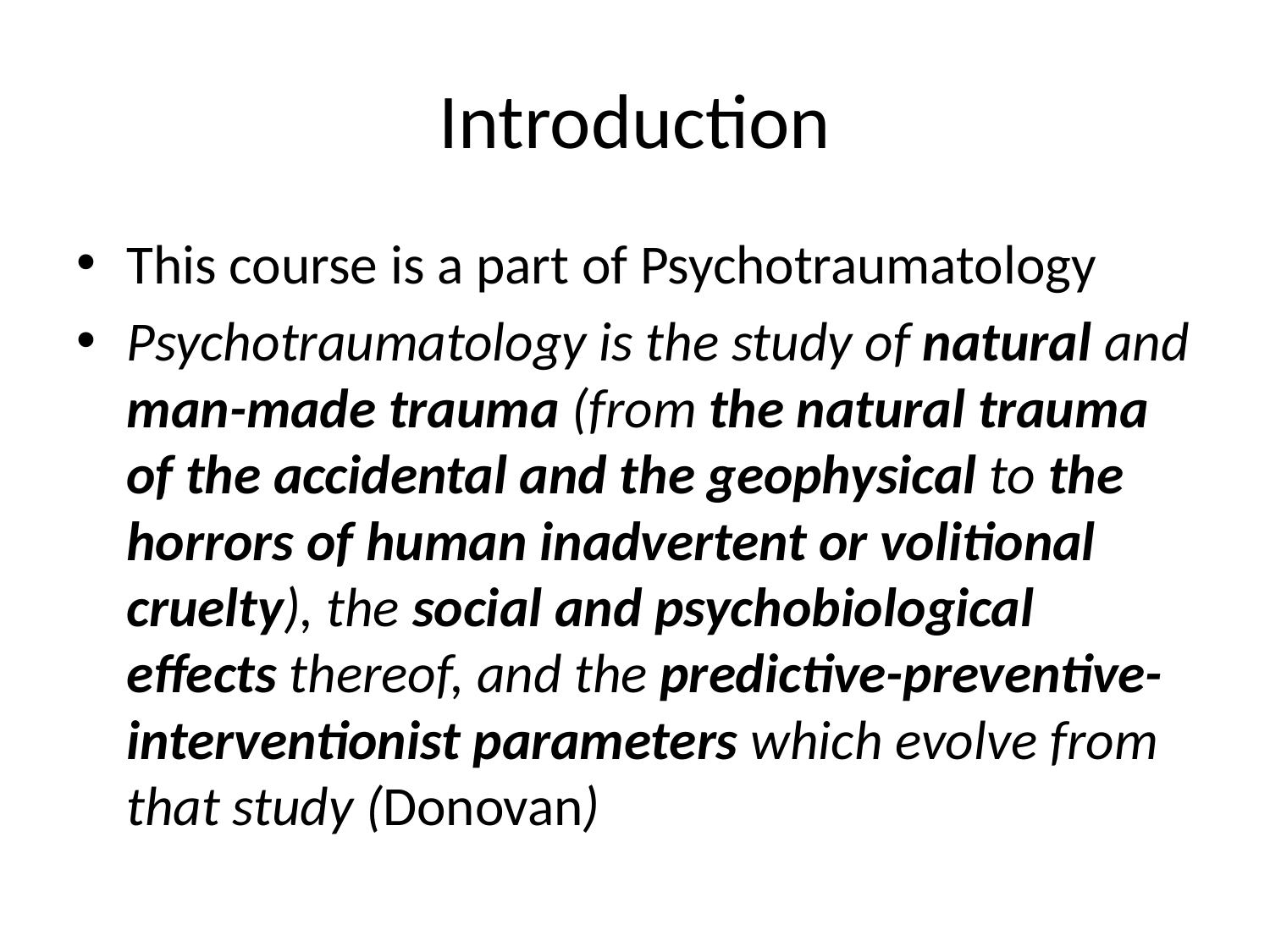

# Introduction
This course is a part of Psychotraumatology
Psychotraumatology is the study of natural and man-made trauma (from the natural trauma of the accidental and the geophysical to the horrors of human inadvertent or volitional cruelty), the social and psychobiological effects thereof, and the predictive-preventive-interventionist parameters which evolve from that study (Donovan)